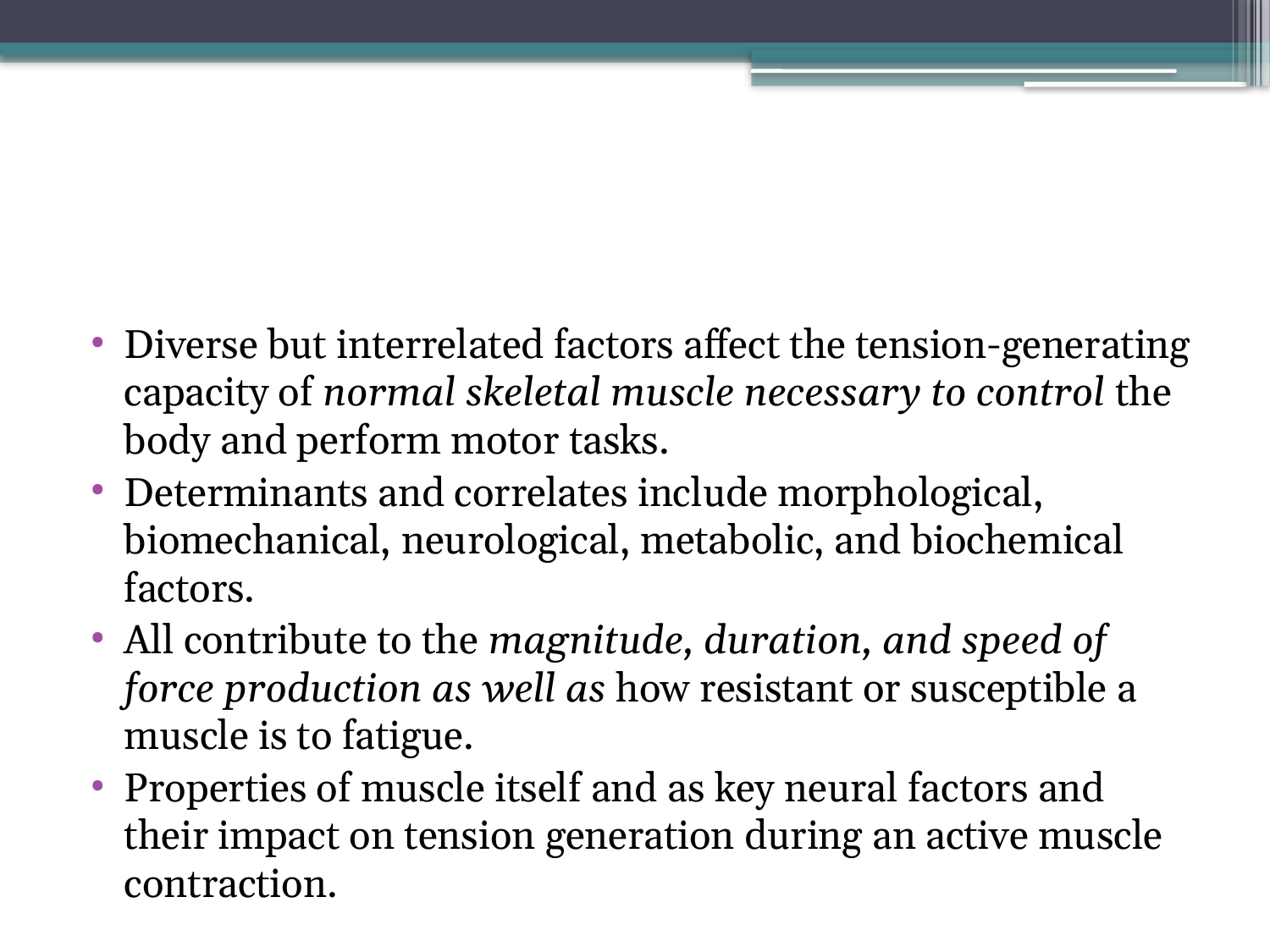

#
Diverse but interrelated factors affect the tension-generating capacity of normal skeletal muscle necessary to control the body and perform motor tasks.
Determinants and correlates include morphological, biomechanical, neurological, metabolic, and biochemical factors.
All contribute to the magnitude, duration, and speed of force production as well as how resistant or susceptible a muscle is to fatigue.
Properties of muscle itself and as key neural factors and their impact on tension generation during an active muscle contraction.